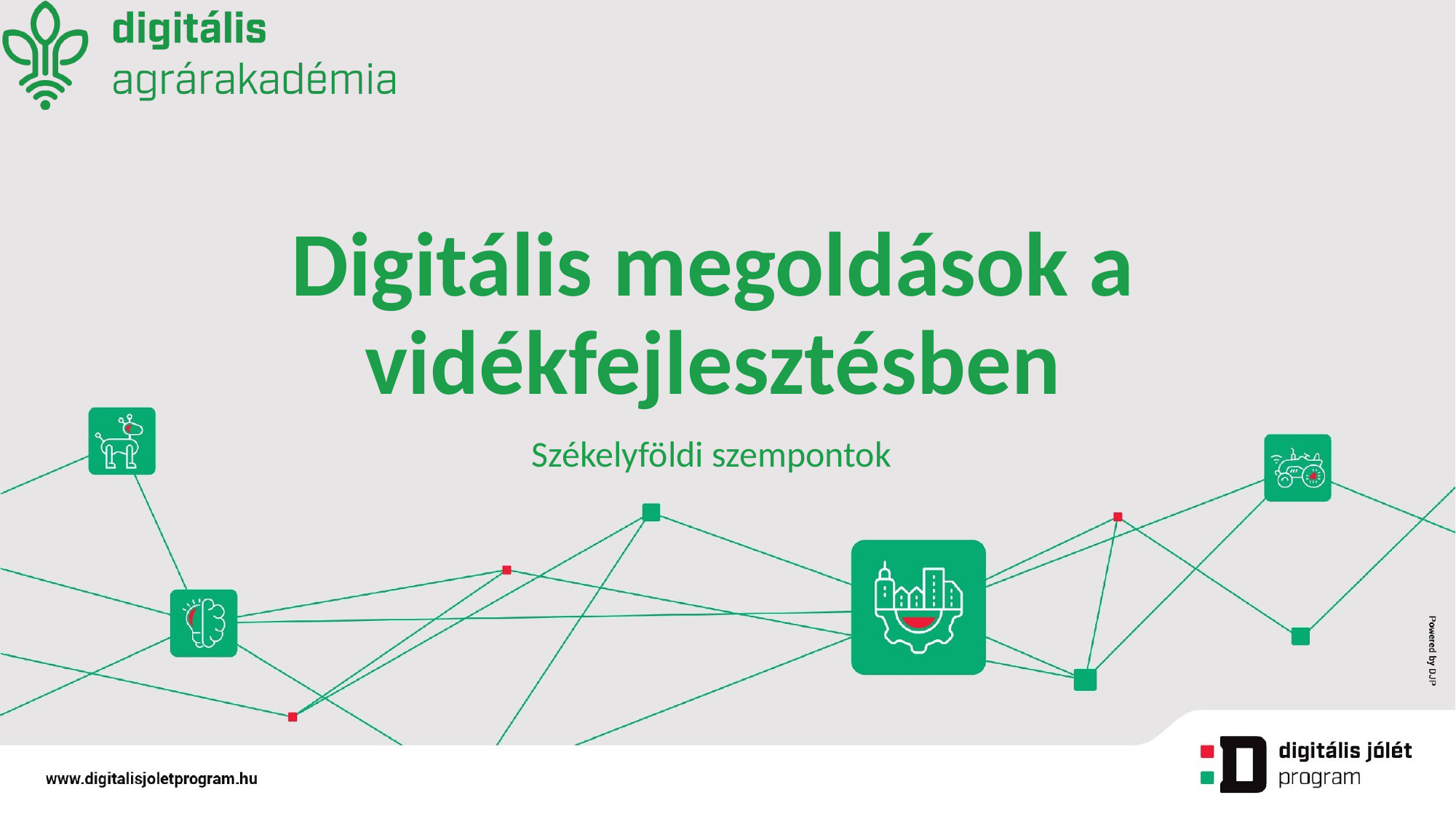

# Digitális megoldások a vidékfejlesztésben
Székelyföldi szempontok